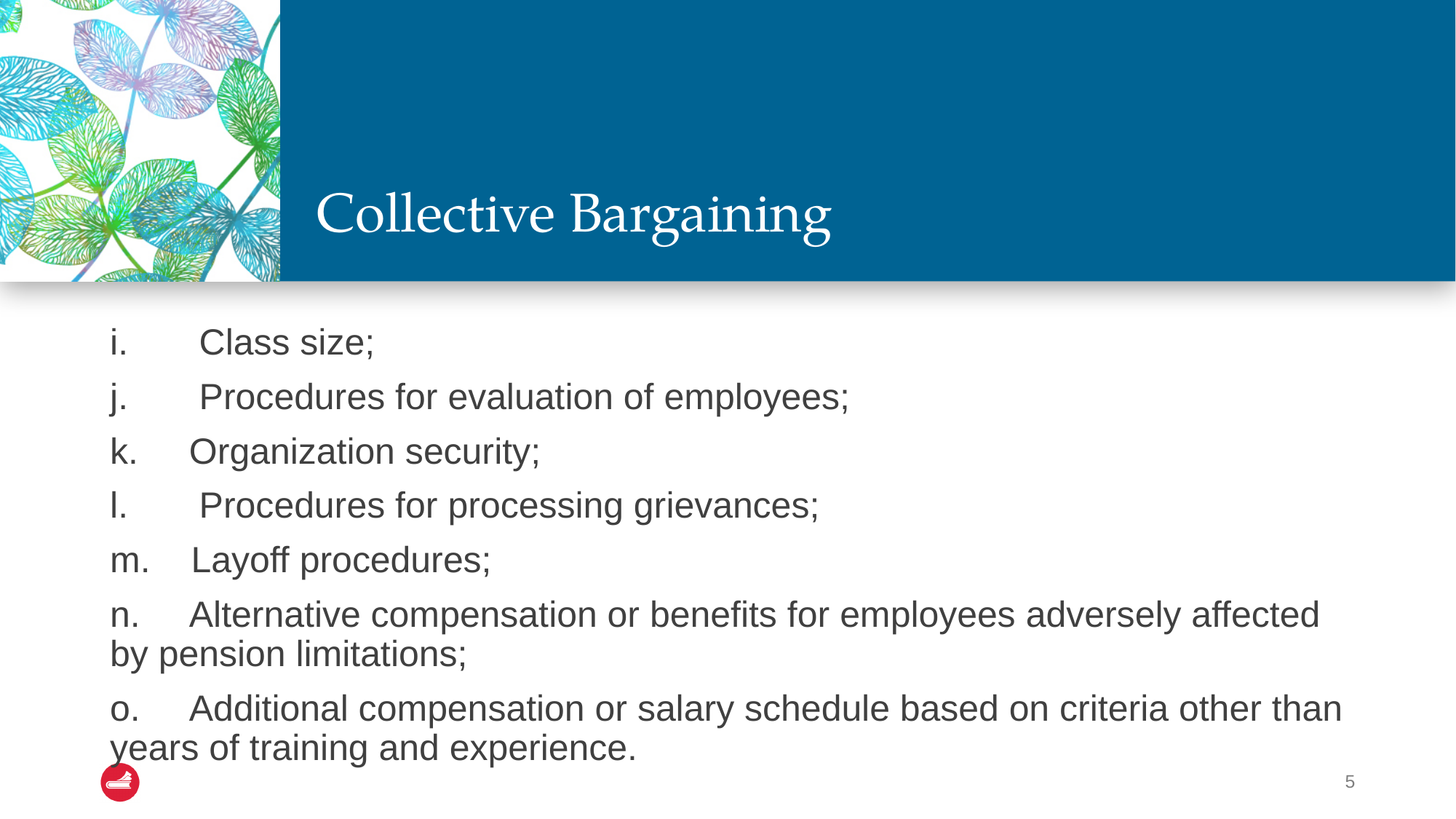

# Collective Bargaining
i.       Class size;
j.       Procedures for evaluation of employees;
k.     Organization security;
l.       Procedures for processing grievances;
m.    Layoff procedures;
n.     Alternative compensation or benefits for employees adversely affected by pension limitations;
o.     Additional compensation or salary schedule based on criteria other than years of training and experience.

5